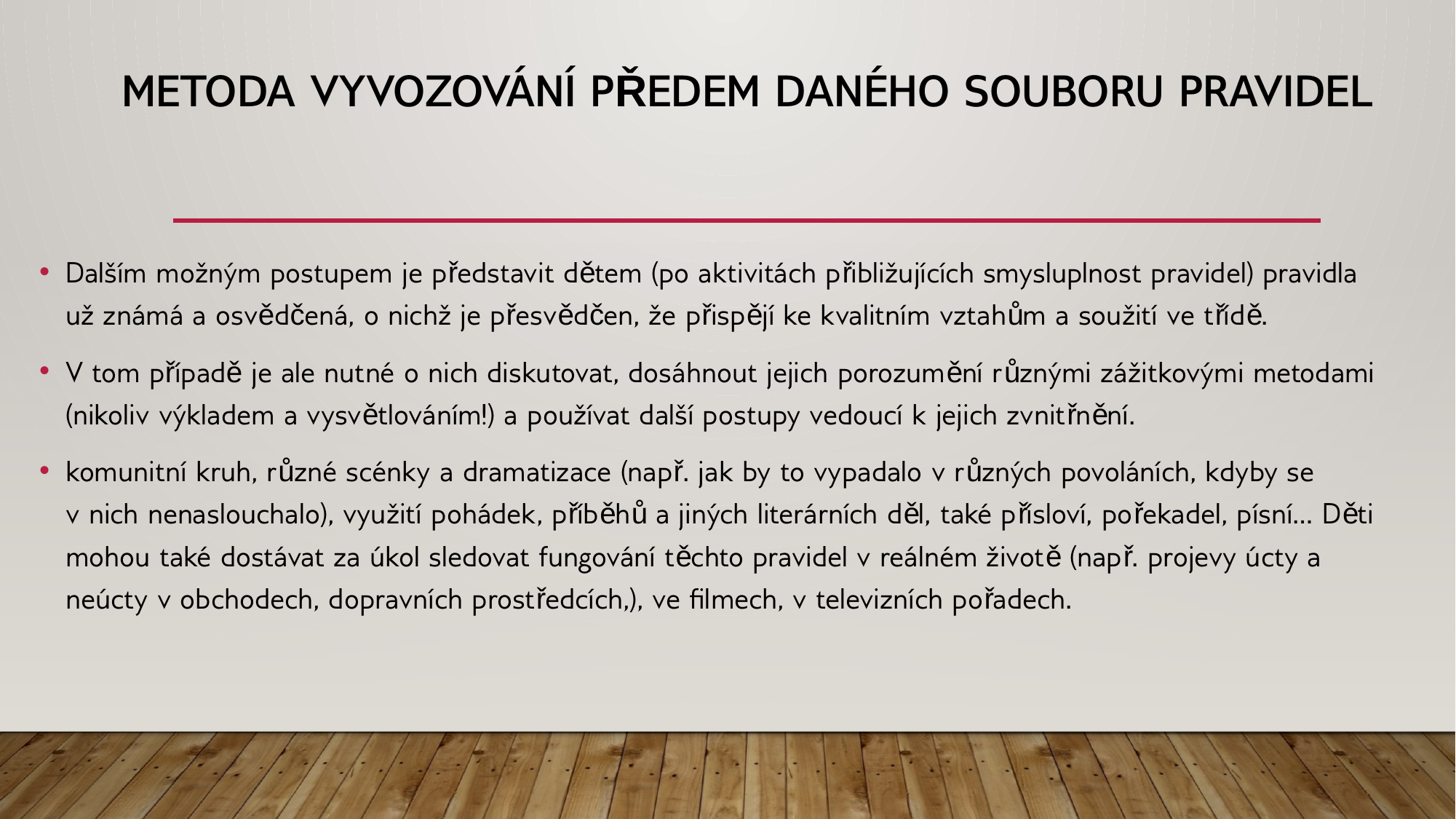

# Metoda vyvozování předem daného souboru pravidel
Dalším možným postupem je představit dětem (po aktivitách přibližujících smysluplnost pravidel) pravidla už známá a osvědčená, o nichž je přesvědčen, že přispějí ke kvalitním vztahům a soužití ve třídě.
V tom případě je ale nutné o nich diskutovat, dosáhnout jejich porozumění různými zážitkovými metodami (nikoliv výkladem a vysvětlováním!) a používat další postupy vedoucí k jejich zvnitřnění.
komunitní kruh, různé scénky a dramatizace (např. jak by to vypadalo v různých povoláních, kdyby se v nich nenaslouchalo), využití pohádek, příběhů a jiných literárních děl, také přísloví, pořekadel, písní… Děti mohou také dostávat za úkol sledovat fungování těchto pravidel v reálném životě (např. projevy úcty a neúcty v obchodech, dopravních prostředcích,), ve filmech, v televizních pořadech.